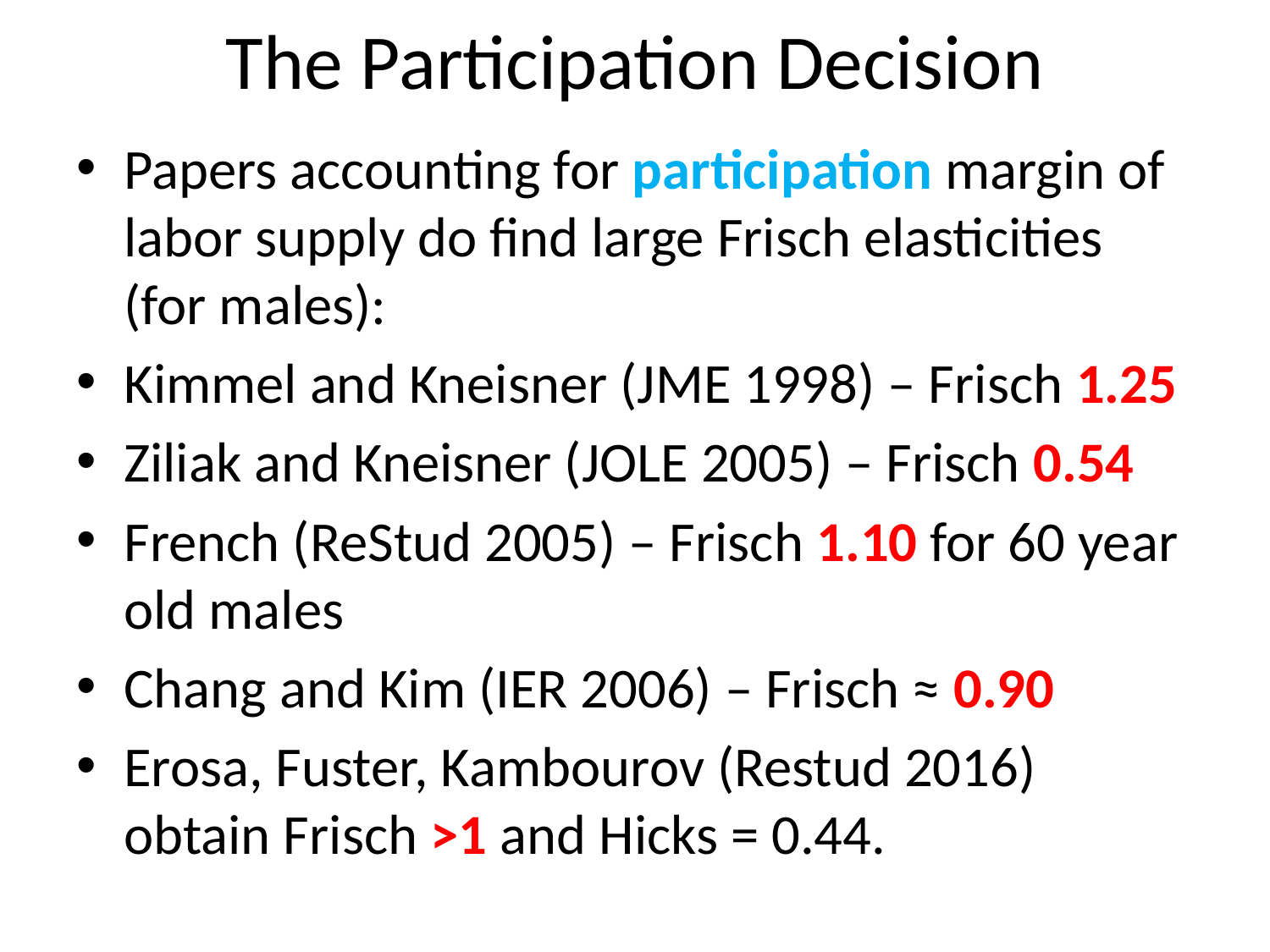

# The Participation Decision
Papers accounting for participation margin of labor supply do find large Frisch elasticities (for males):
Kimmel and Kneisner (JME 1998) – Frisch 1.25
Ziliak and Kneisner (JOLE 2005) – Frisch 0.54
French (ReStud 2005) – Frisch 1.10 for 60 year old males
Chang and Kim (IER 2006) – Frisch ≈ 0.90
Erosa, Fuster, Kambourov (Restud 2016) obtain Frisch >1 and Hicks = 0.44.